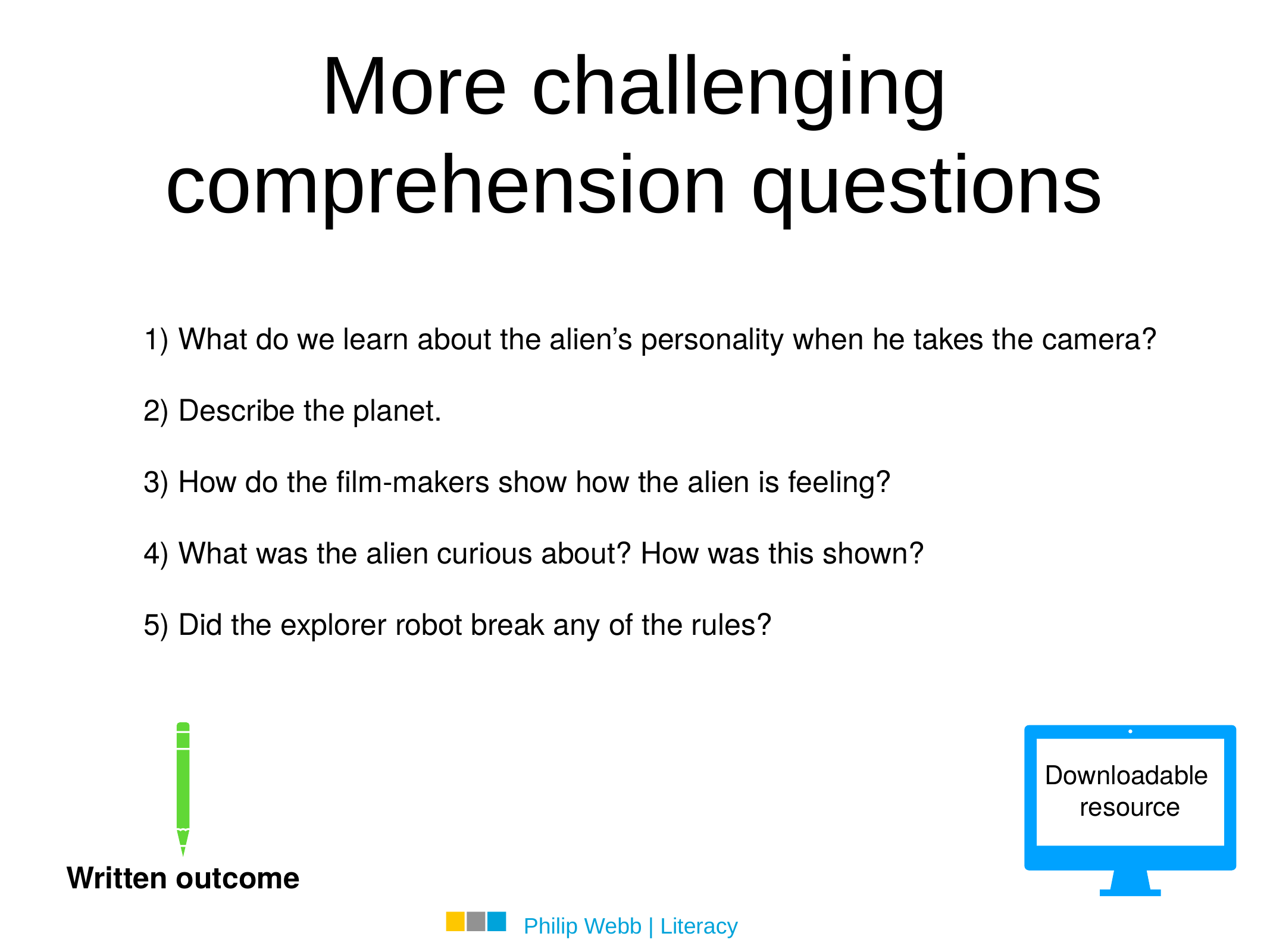

More challenging comprehension questions
1) What do we learn about the alien’s personality when he takes the camera?

2) Describe the planet.

3) How do the film-makers show how the alien is feeling?

4) What was the alien curious about? How was this shown?

5) Did the explorer robot break any of the rules?

Written outcome

Downloadable
resource